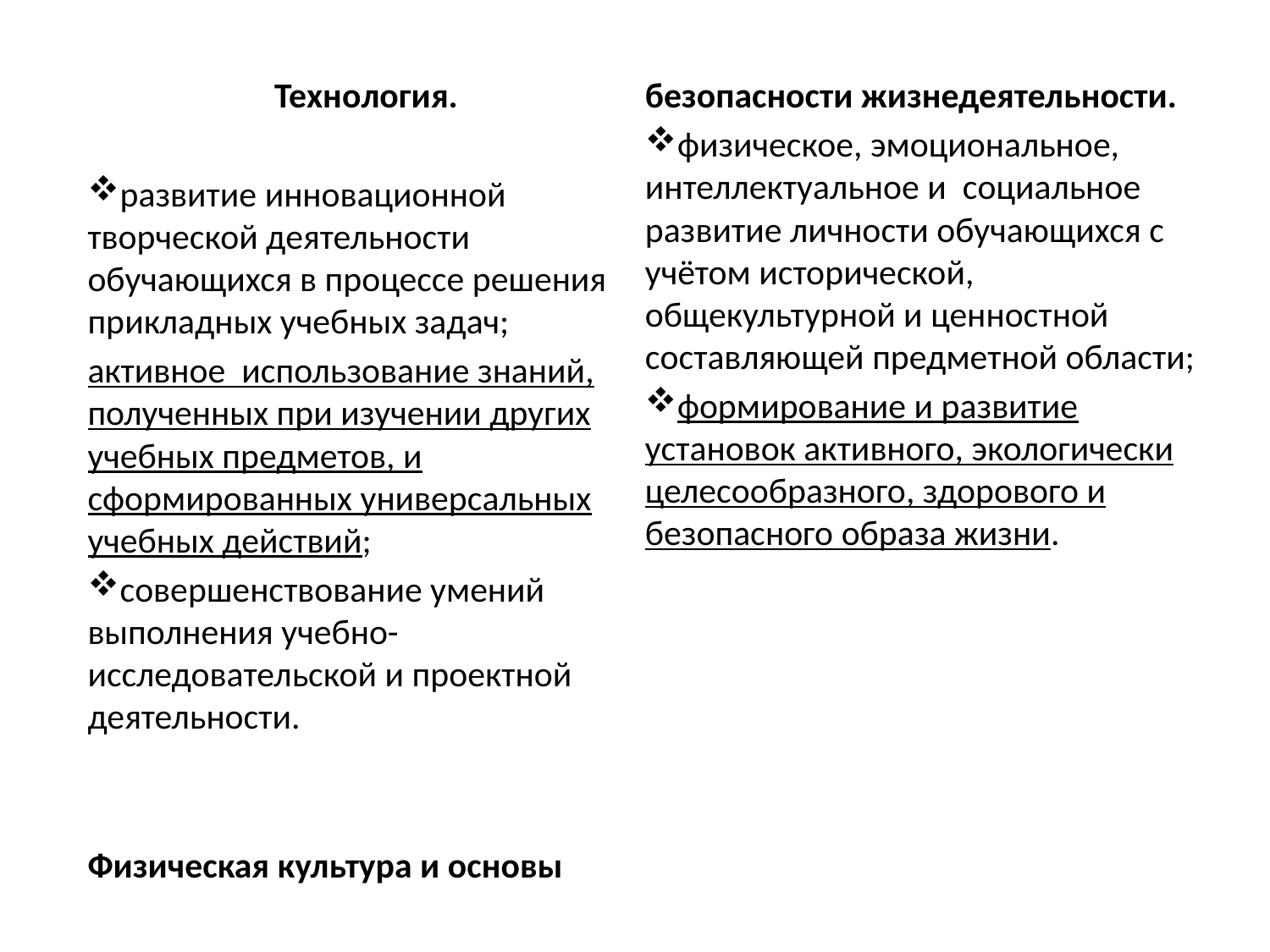

Технология.

развитие инновационной творческой деятельности обучающихся в процессе решения прикладных учебных задач;
активное  использование знаний, полученных при изучении других учебных предметов, и сформированных универсальных учебных действий;
совершенствование умений выполнения учебно-исследовательской и проектной деятельности.

Физическая культура и основы безопасности жизнедеятельности.
физическое, эмоциональное, интеллектуальное и  социальное  развитие личности обучающихся с учётом исторической, общекультурной и ценностной составляющей предметной области;
формирование и развитие установок активного, экологически целесообразного, здорового и безопасного образа жизни.